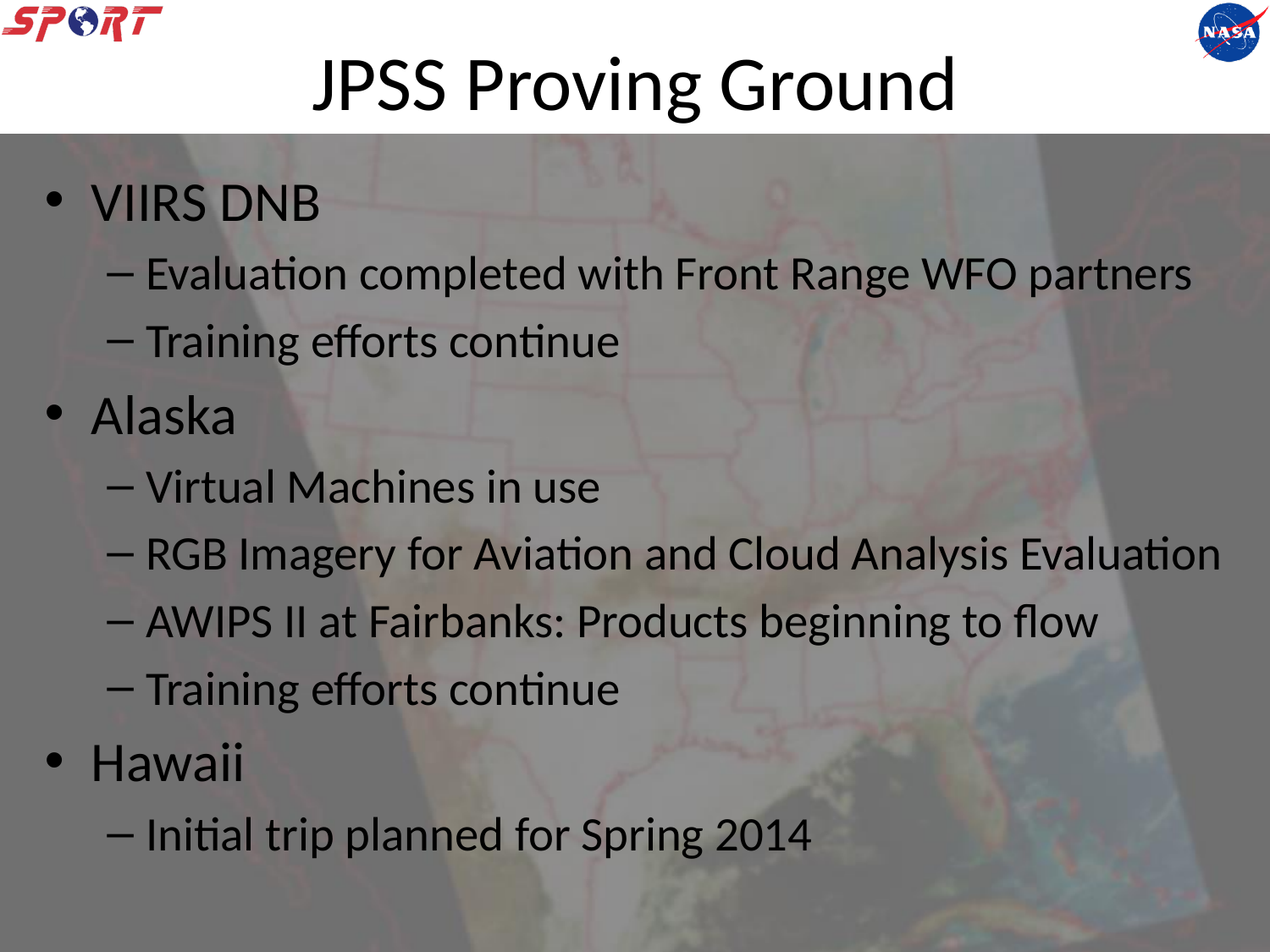

# JPSS Proving Ground
VIIRS DNB
Evaluation completed with Front Range WFO partners
Training efforts continue
Alaska
Virtual Machines in use
RGB Imagery for Aviation and Cloud Analysis Evaluation
AWIPS II at Fairbanks: Products beginning to flow
Training efforts continue
Hawaii
Initial trip planned for Spring 2014